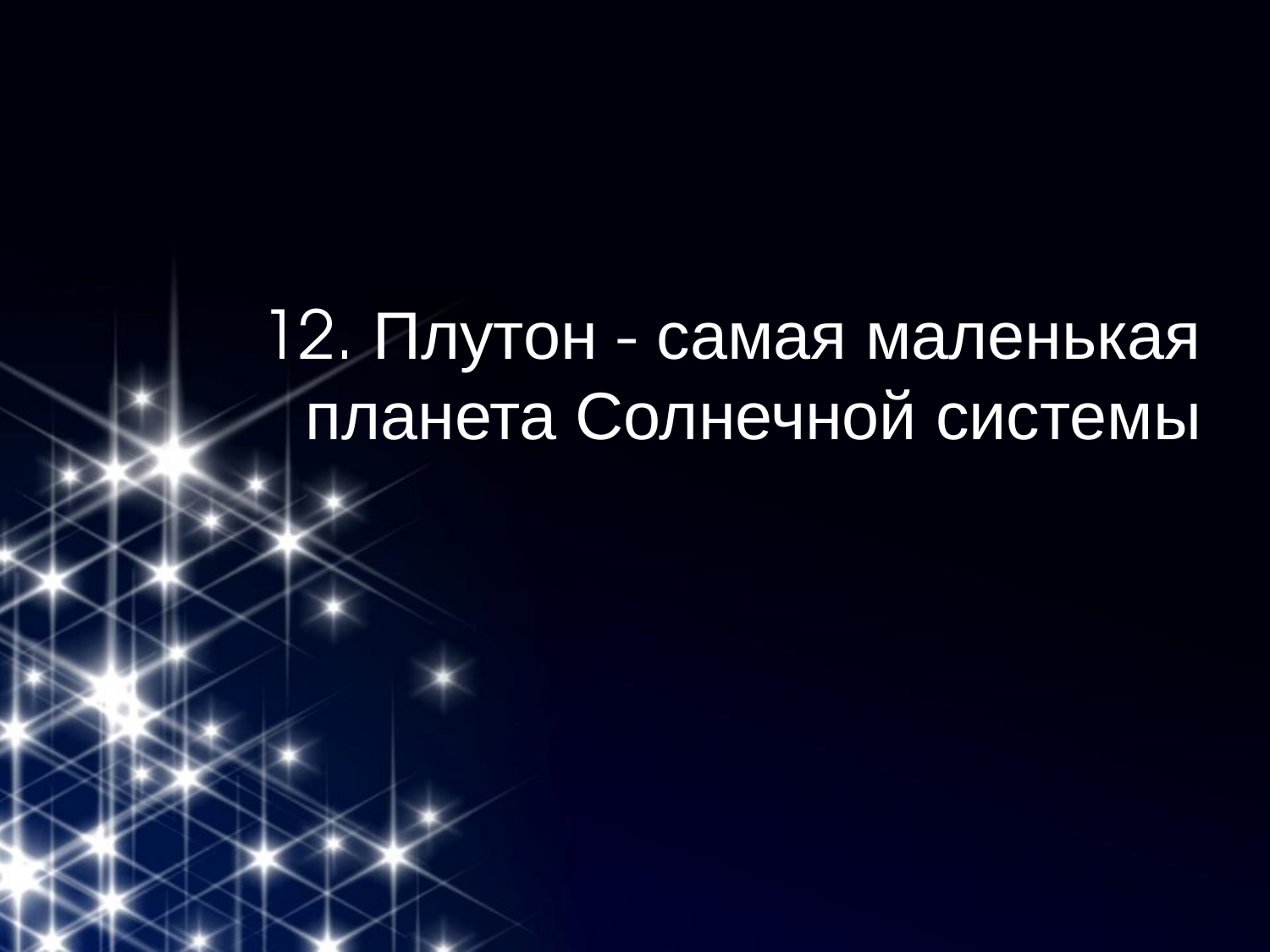

#
12. Плутон - самая маленькая планета Солнечной системы